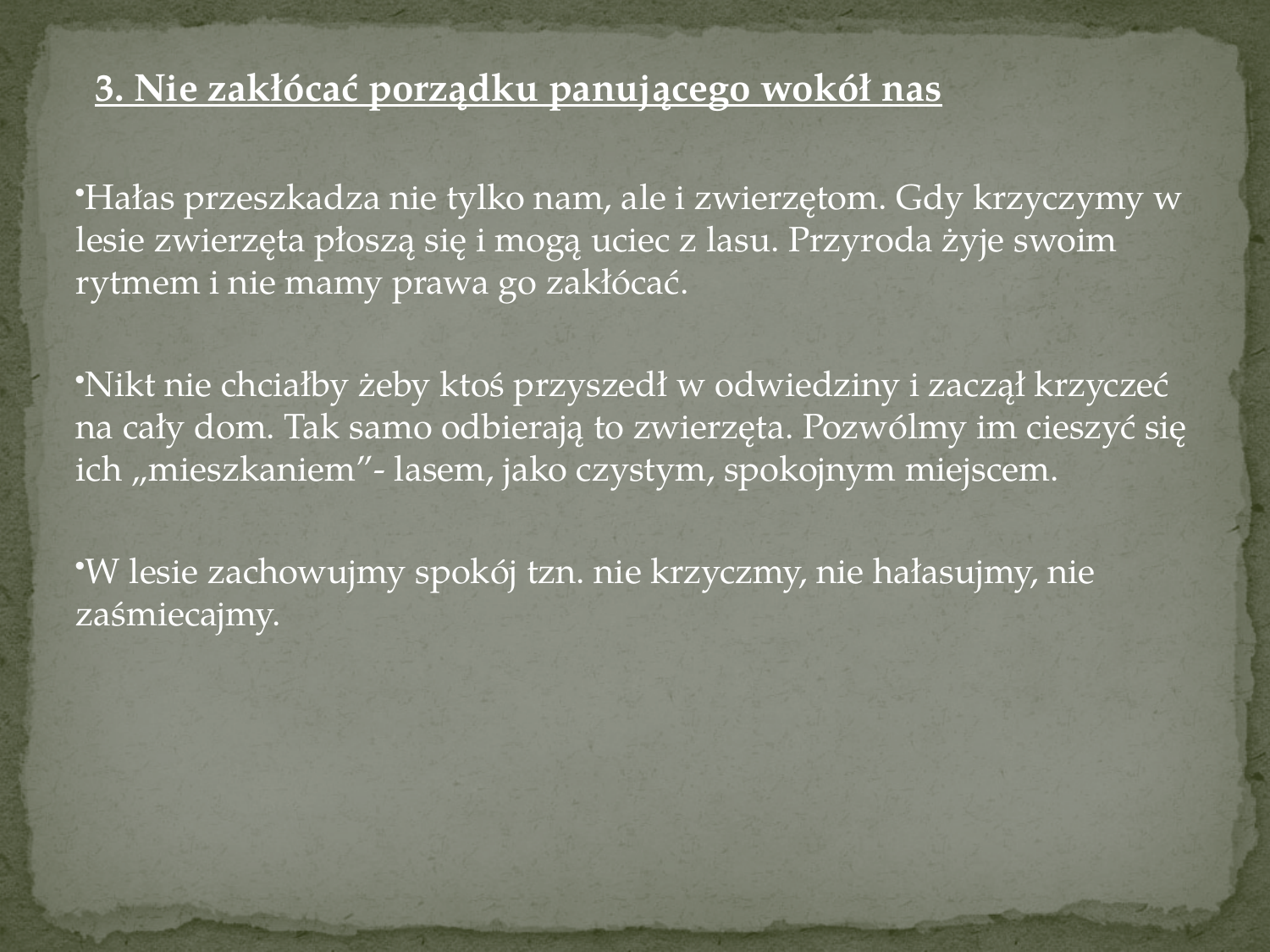

3. Nie zakłócać porządku panującego wokół nas

Hałas przeszkadza nie tylko nam, ale i zwierzętom. Gdy krzyczymy w lesie zwierzęta płoszą się i mogą uciec z lasu. Przyroda żyje swoim rytmem i nie mamy prawa go zakłócać.

Nikt nie chciałby żeby ktoś przyszedł w odwiedziny i zaczął krzyczeć na cały dom. Tak samo odbierają to zwierzęta. Pozwólmy im cieszyć się ich „mieszkaniem”- lasem, jako czystym, spokojnym miejscem.

W lesie zachowujmy spokój tzn. nie krzyczmy, nie hałasujmy, nie zaśmiecajmy.